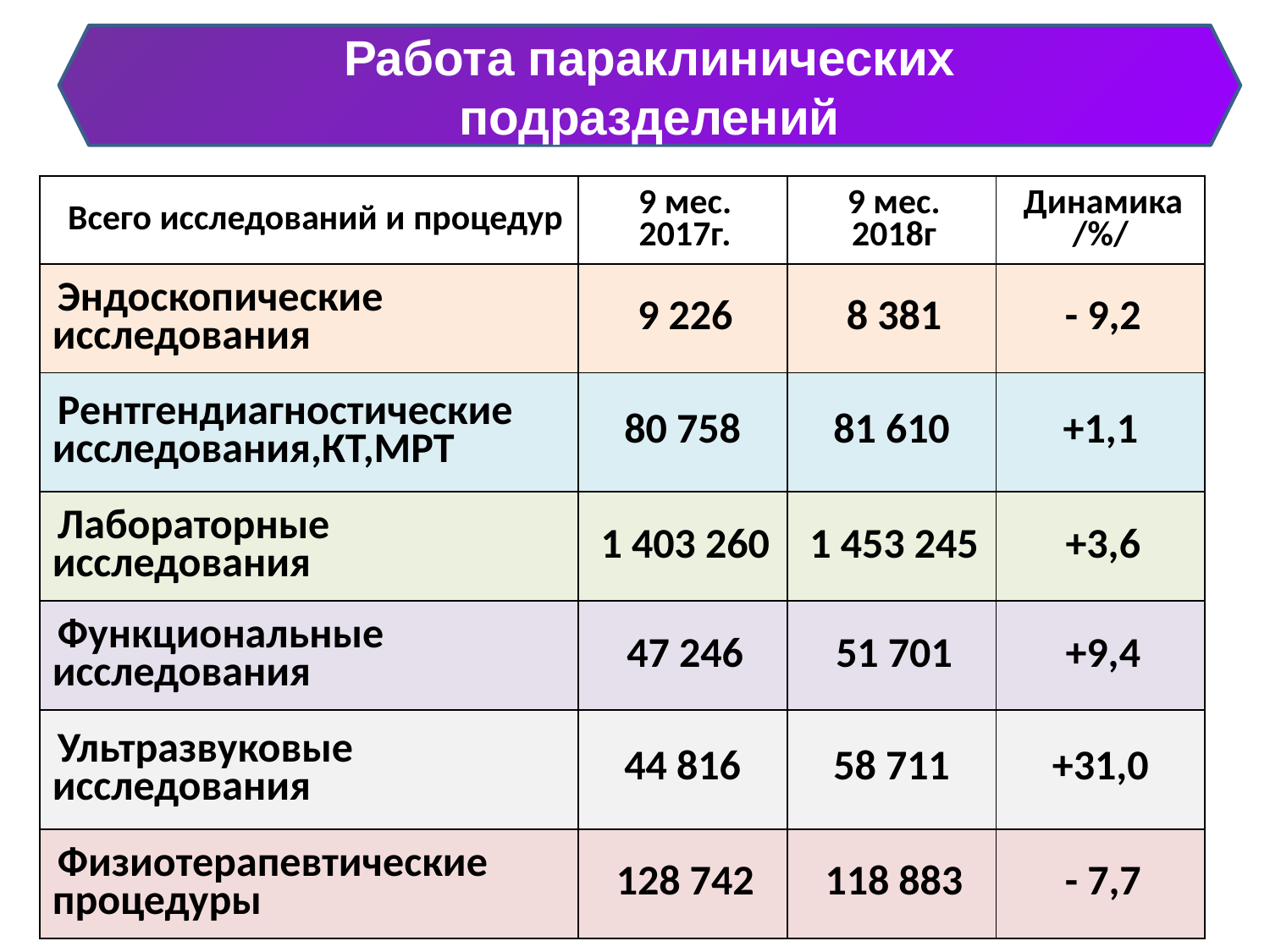

Работа параклинических подразделений
| Всего исследований и процедур | 9 мес. 2017г. | 9 мес. 2018г | Динамика /%/ |
| --- | --- | --- | --- |
| Эндоскопические исследования | 9 226 | 8 381 | - 9,2 |
| Рентгендиагностические исследования,КТ,МРТ | 80 758 | 81 610 | +1,1 |
| Лабораторные исследования | 1 403 260 | 1 453 245 | +3,6 |
| Функциональные исследования | 47 246 | 51 701 | +9,4 |
| Ультразвуковые исследования | 44 816 | 58 711 | +31,0 |
| Физиотерапевтические процедуры | 128 742 | 118 883 | - 7,7 |